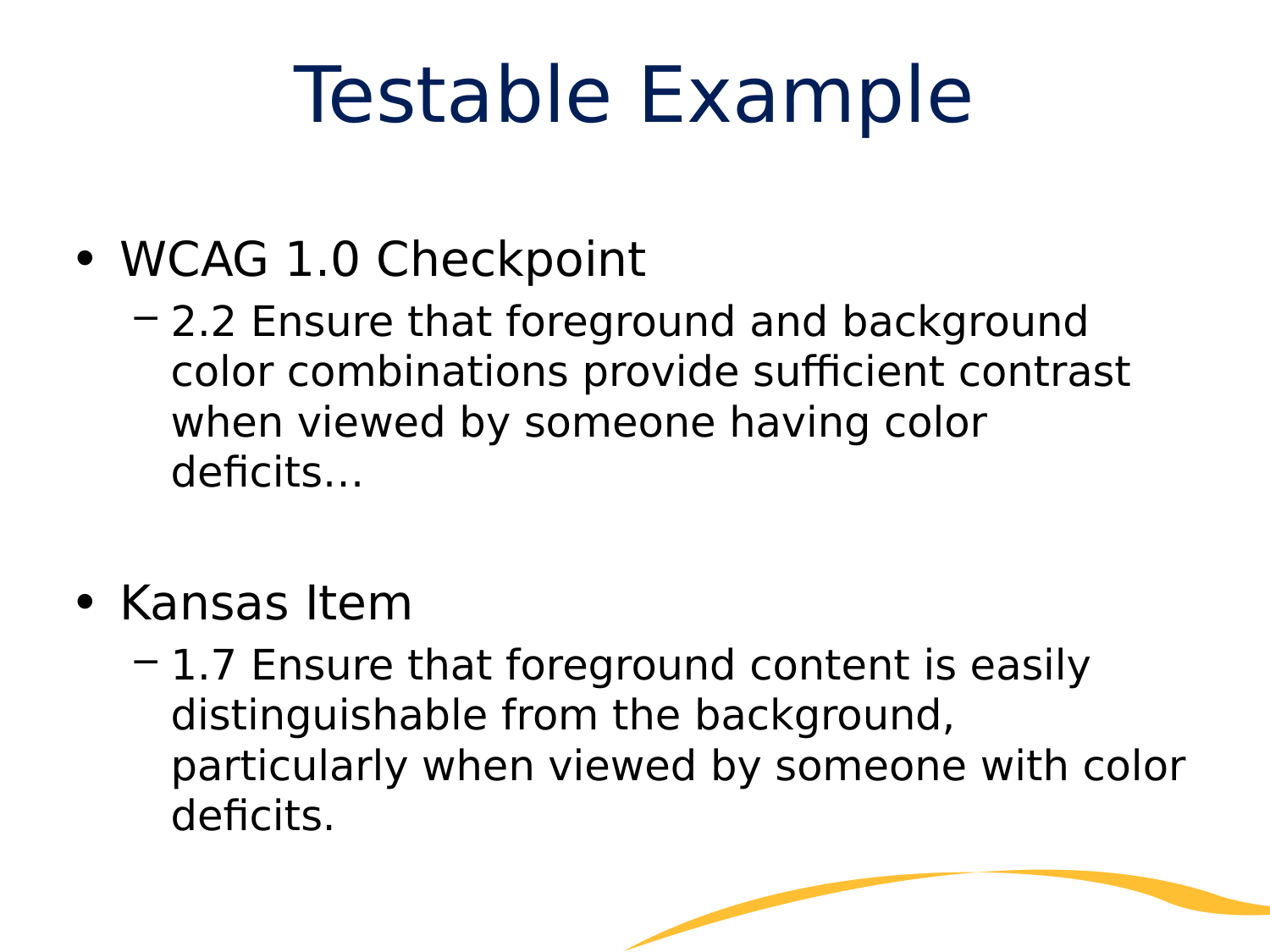

# Testable Example
WCAG 1.0 Checkpoint
2.2 Ensure that foreground and background color combinations provide sufficient contrast when viewed by someone having color deficits…

Kansas Item
1.7 Ensure that foreground content is easily distinguishable from the background, particularly when viewed by someone with color deficits.